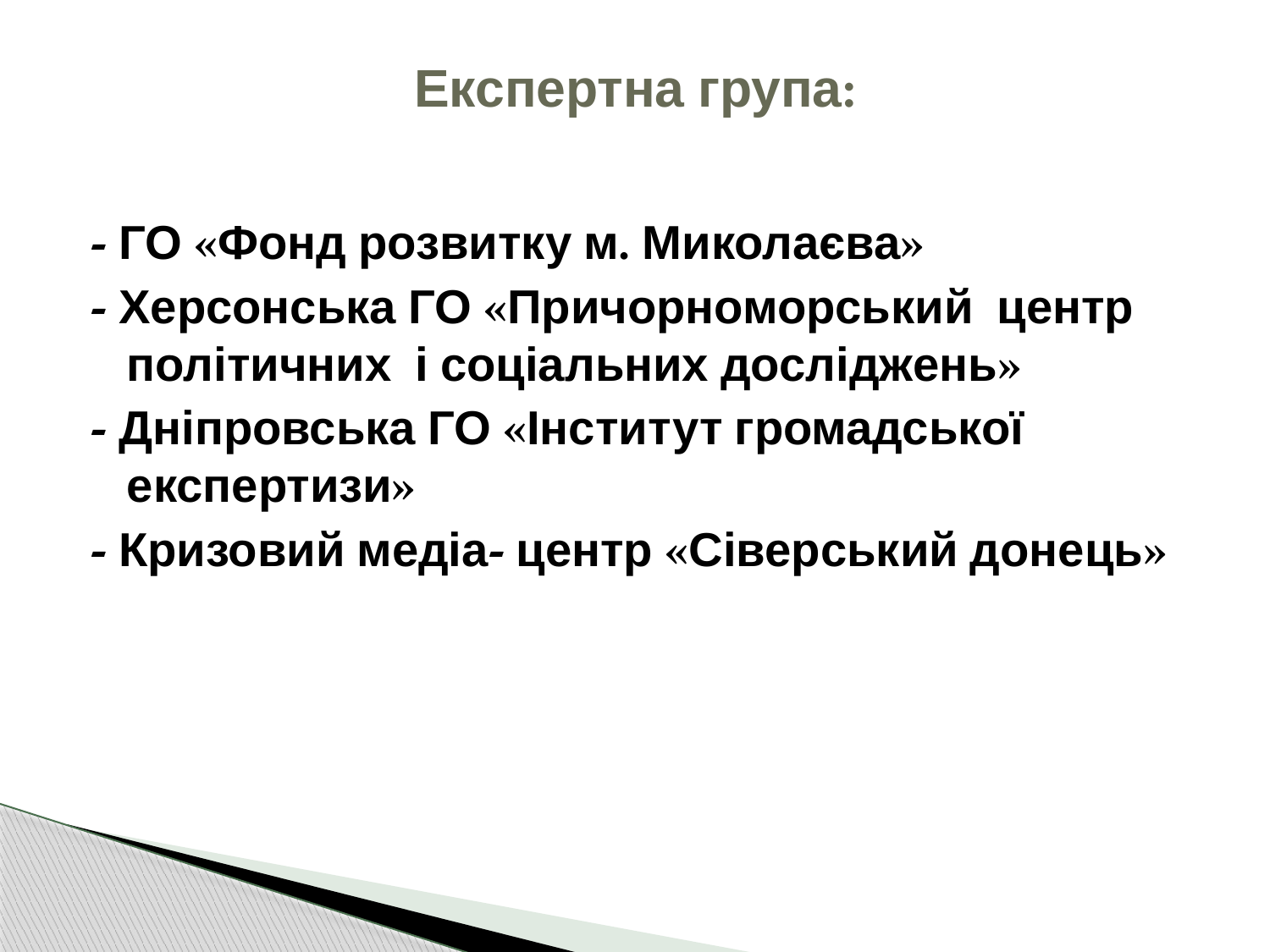

# Експертна група:
- ГО «Фонд розвитку м. Миколаєва»
- Херсонська ГО «Причорноморський  центр політичних  і соціальних досліджень»
- Дніпровська ГО «Інститут громадської експертизи»
- Кризовий медіа- центр «Сіверський донець»